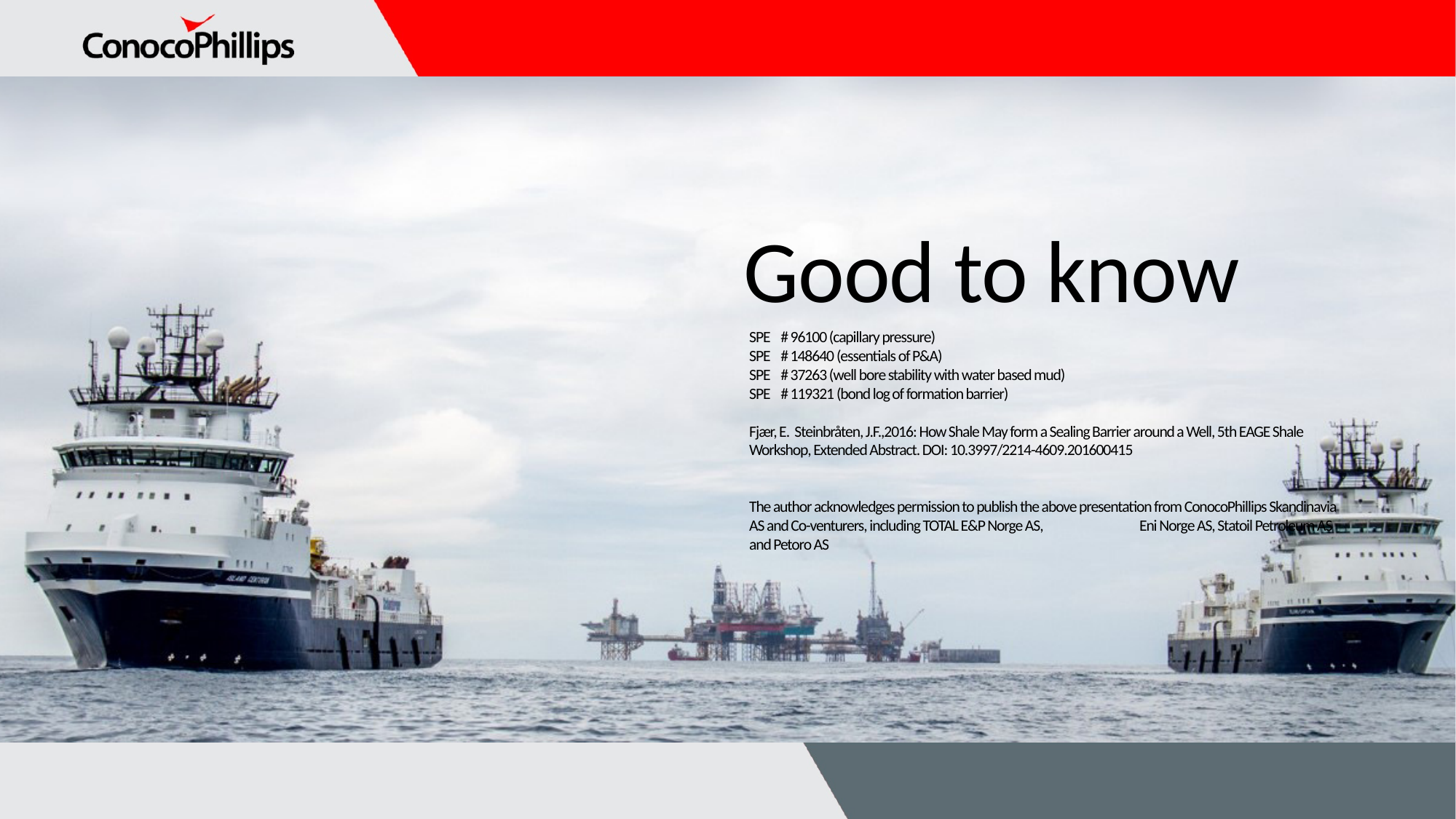

# Good to know
SPE    # 96100 (capillary pressure)
SPE    # 148640 (essentials of P&A)
SPE    # 37263 (well bore stability with water based mud)
SPE    # 119321 (bond log of formation barrier)

Fjær, E.  Steinbråten, J.F.,2016: How Shale May form a Sealing Barrier around a Well, 5th EAGE Shale Workshop, Extended Abstract. DOI: 10.3997/2214-4609.201600415

The author acknowledges permission to publish the above presentation from ConocoPhillips Skandinavia AS and Co-venturers, including TOTAL E&P Norge AS,                                    Eni Norge AS, Statoil Petroleum AS and Petoro AS